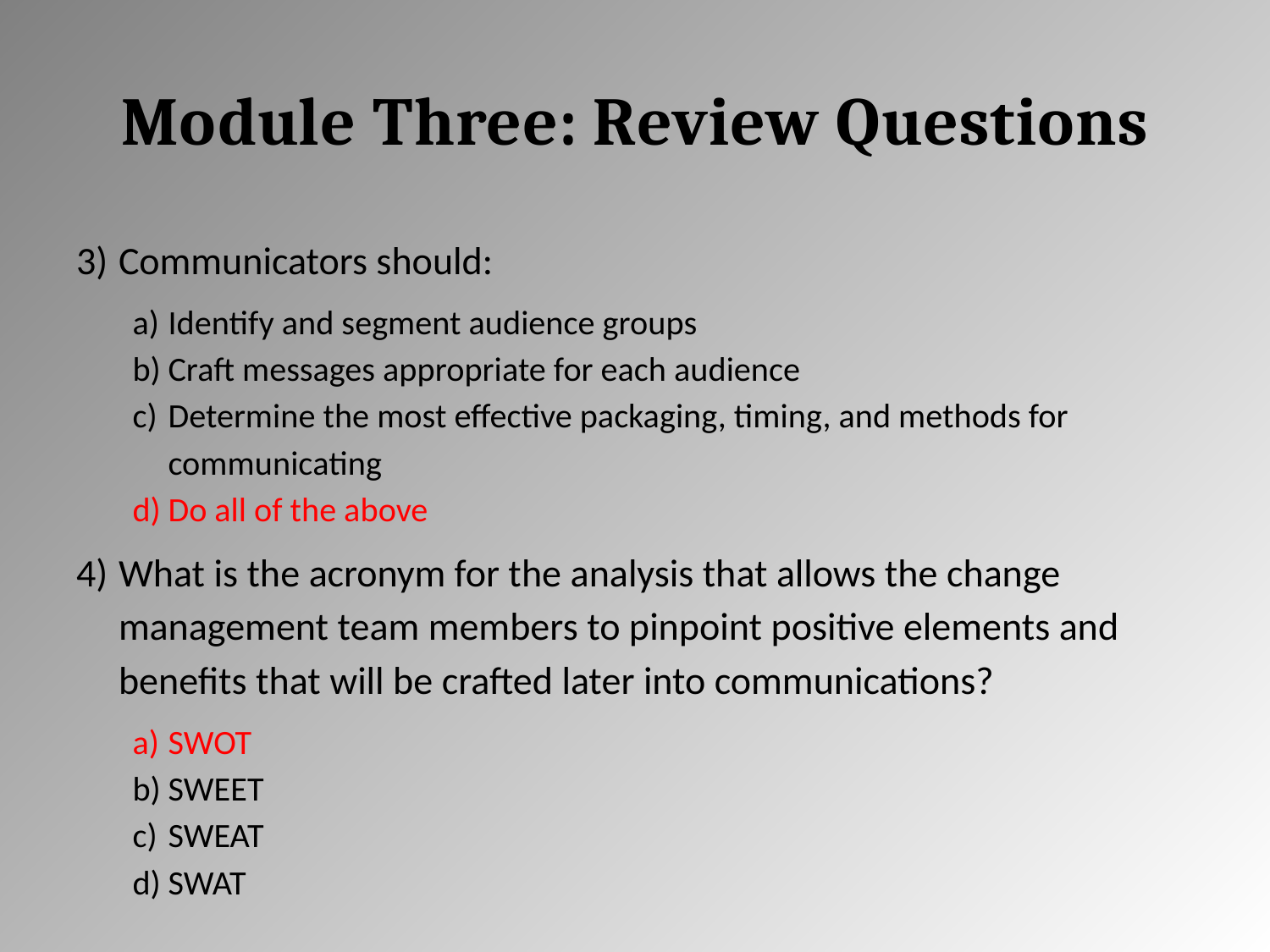

# Module Three: Review Questions
Communicators should:
Identify and segment audience groups
Craft messages appropriate for each audience
Determine the most effective packaging, timing, and methods for communicating
Do all of the above
What is the acronym for the analysis that allows the change management team members to pinpoint positive elements and benefits that will be crafted later into communications?
SWOT
SWEET
SWEAT
SWAT